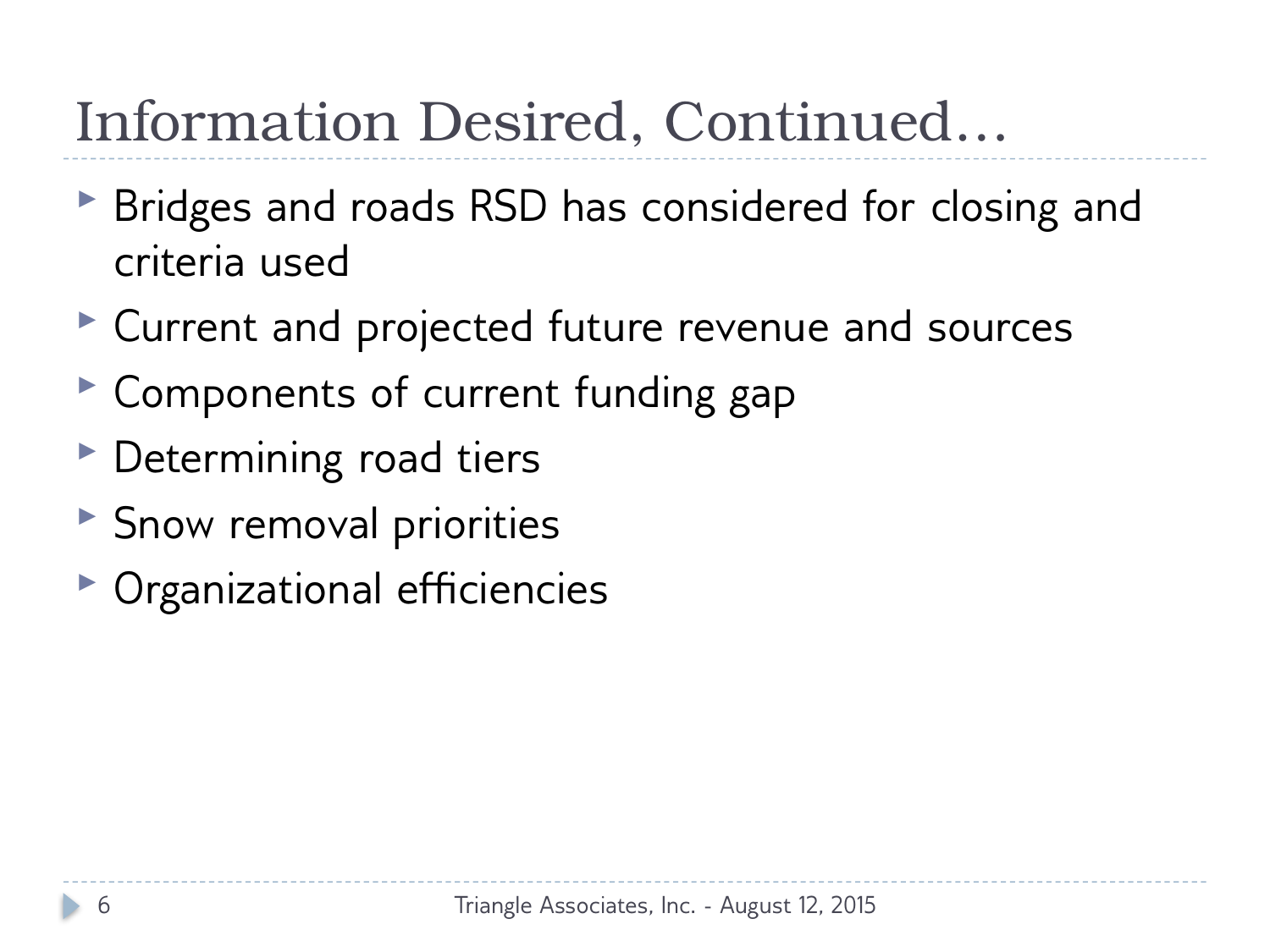

# Information Desired, Continued…
Bridges and roads RSD has considered for closing and criteria used
Current and projected future revenue and sources
Components of current funding gap
Determining road tiers
Snow removal priorities
Organizational efficiencies
6
Triangle Associates, Inc. - August 12, 2015